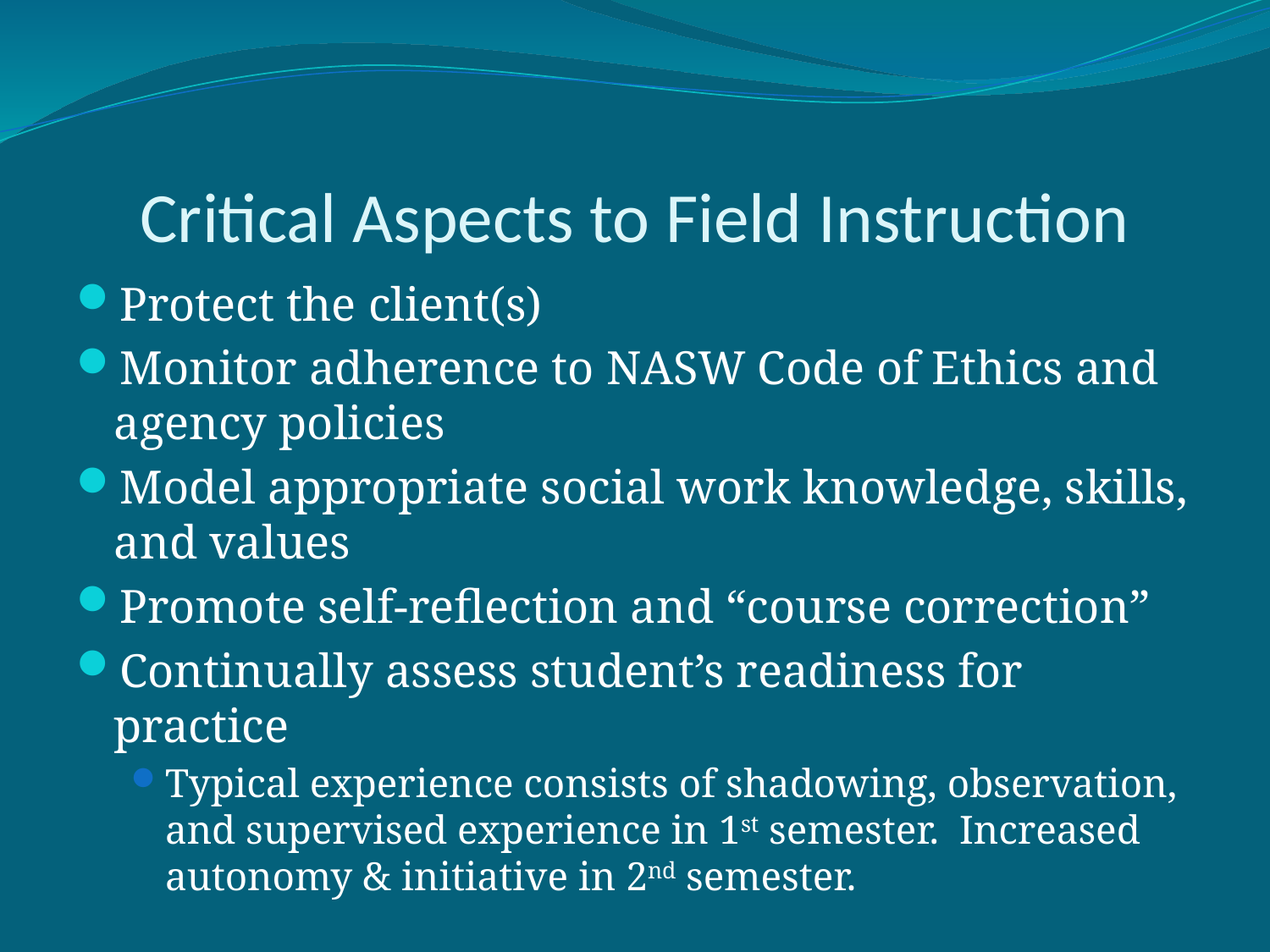

# Critical Aspects to Field Instruction
Protect the client(s)
Monitor adherence to NASW Code of Ethics and agency policies
Model appropriate social work knowledge, skills, and values
Promote self-reflection and “course correction”
Continually assess student’s readiness for practice
Typical experience consists of shadowing, observation, and supervised experience in 1st semester.  Increased autonomy & initiative in 2nd semester.